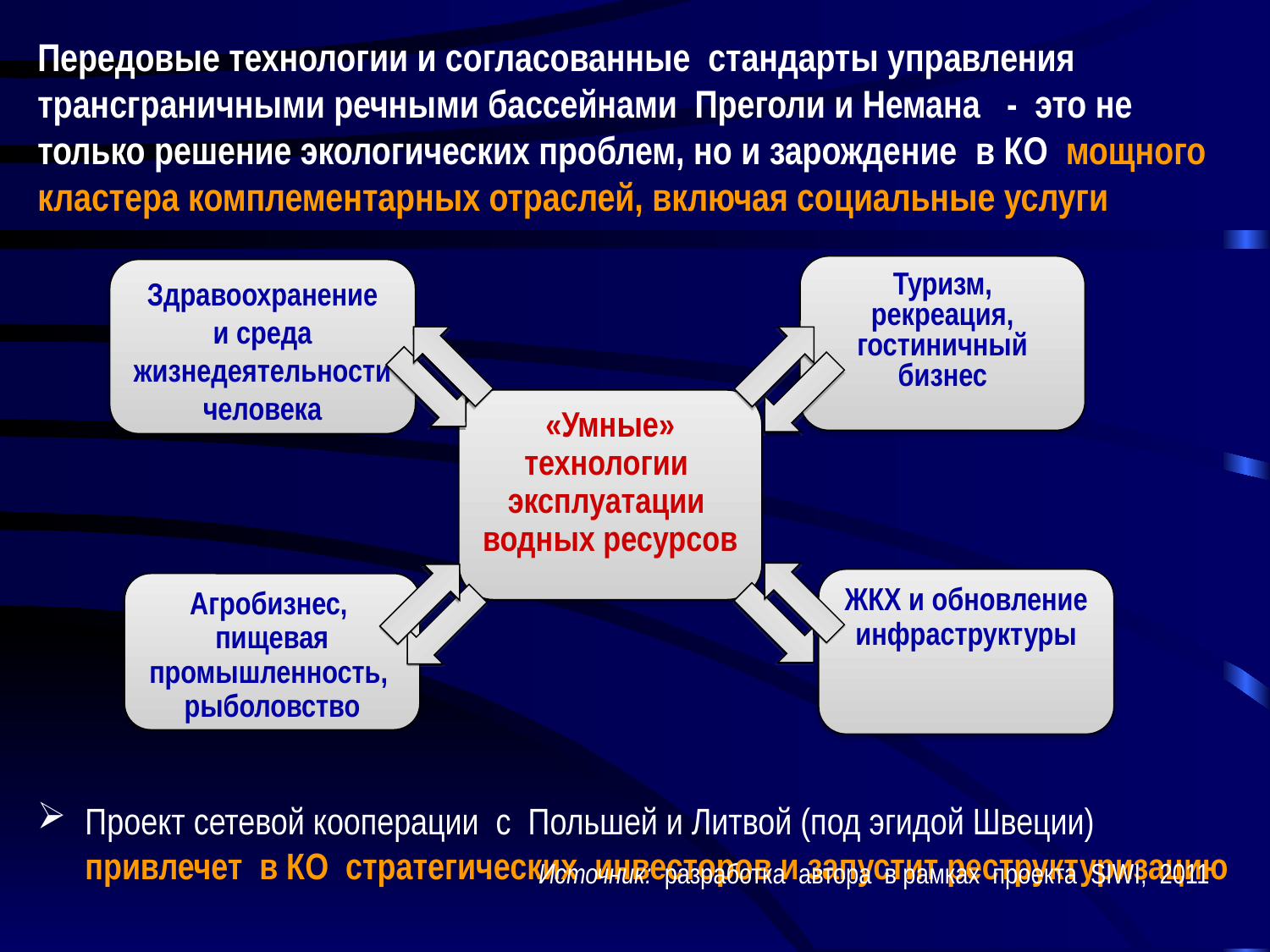

Передовые технологии и согласованные  стандарты управления трансграничными речными бассейнами  Преголи и Немана   -  это не только решение экологических проблем, но и зарождение  в КО  мощного кластера комплементарных отраслей, включая социальные услуги
Туризм,
рекреация,
гостиничный
бизнес
Здравоохранение
и среда жизнедеятельности человека

«Умные» технологии  эксплуатации
водных ресурсов
ЖКХ и обновление
инфраструктуры

Агробизнес,
пищевая промышленность,  рыболовство

Проект сетевой кооперации  с  Польшей и Литвой (под эгидой Швеции) привлечет  в КО  стратегических  инвесторов и запустит реструктуризацию
Источник:  разработка  автора  в рамках  проекта  SIWI,  2011